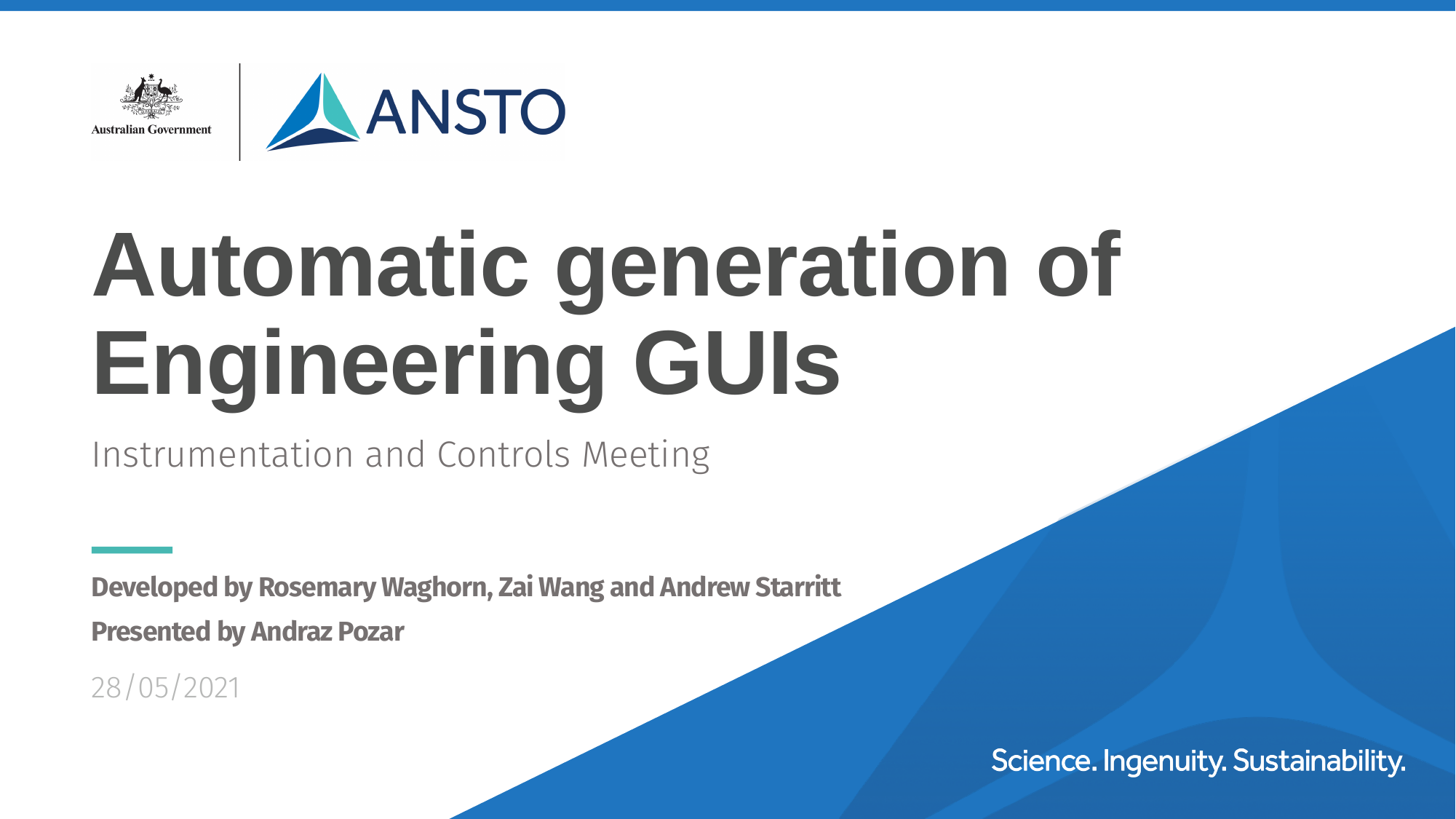

# Automatic generation of Engineering GUIs
Instrumentation and Controls Meeting

Developed by Rosemary Waghorn, Zai Wang and Andrew Starritt
Presented by Andraz Pozar
28/05/2021